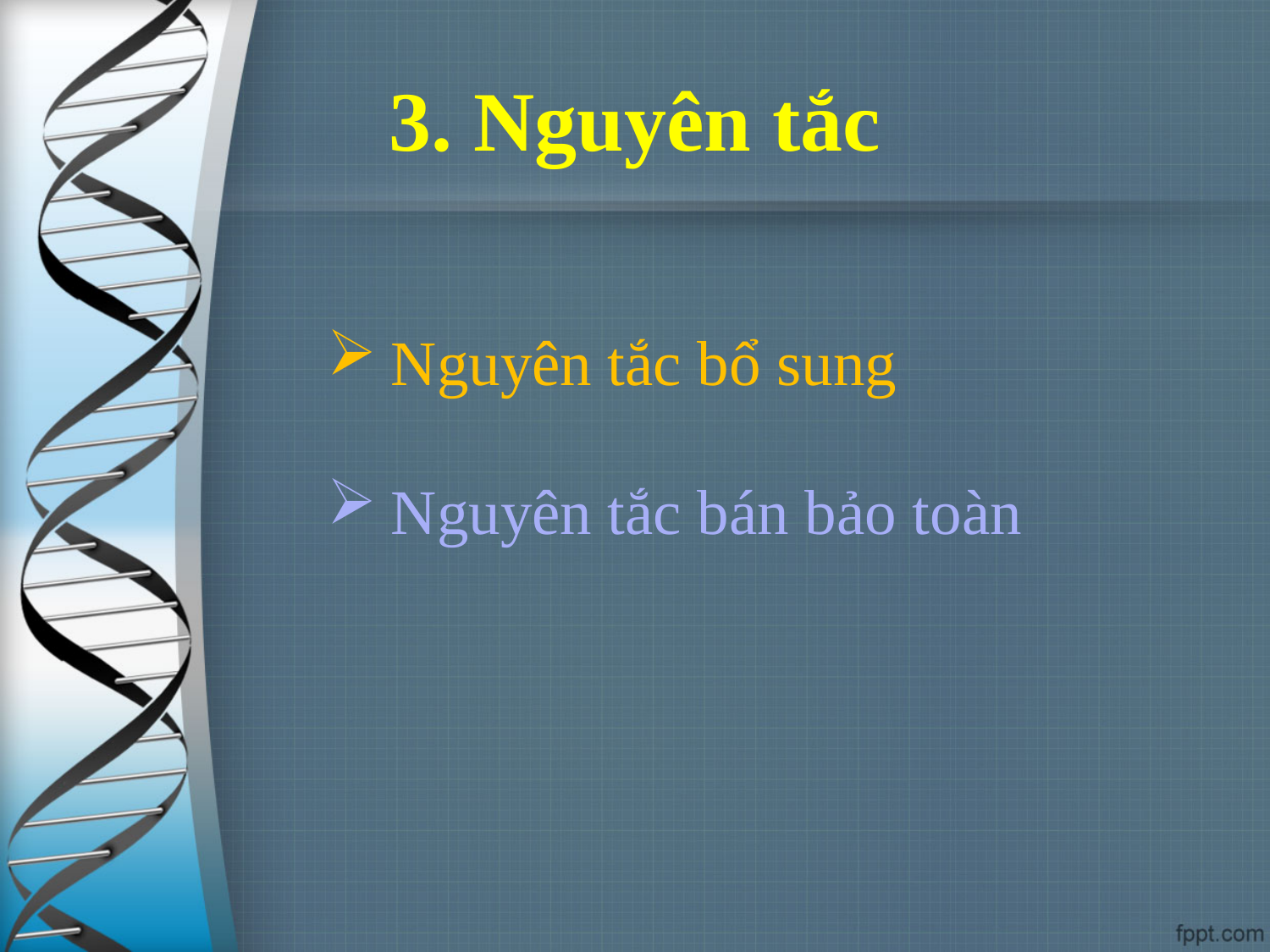

# 3. Nguyên tắc
Nguyên tắc bổ sung
Nguyên tắc bán bảo toàn